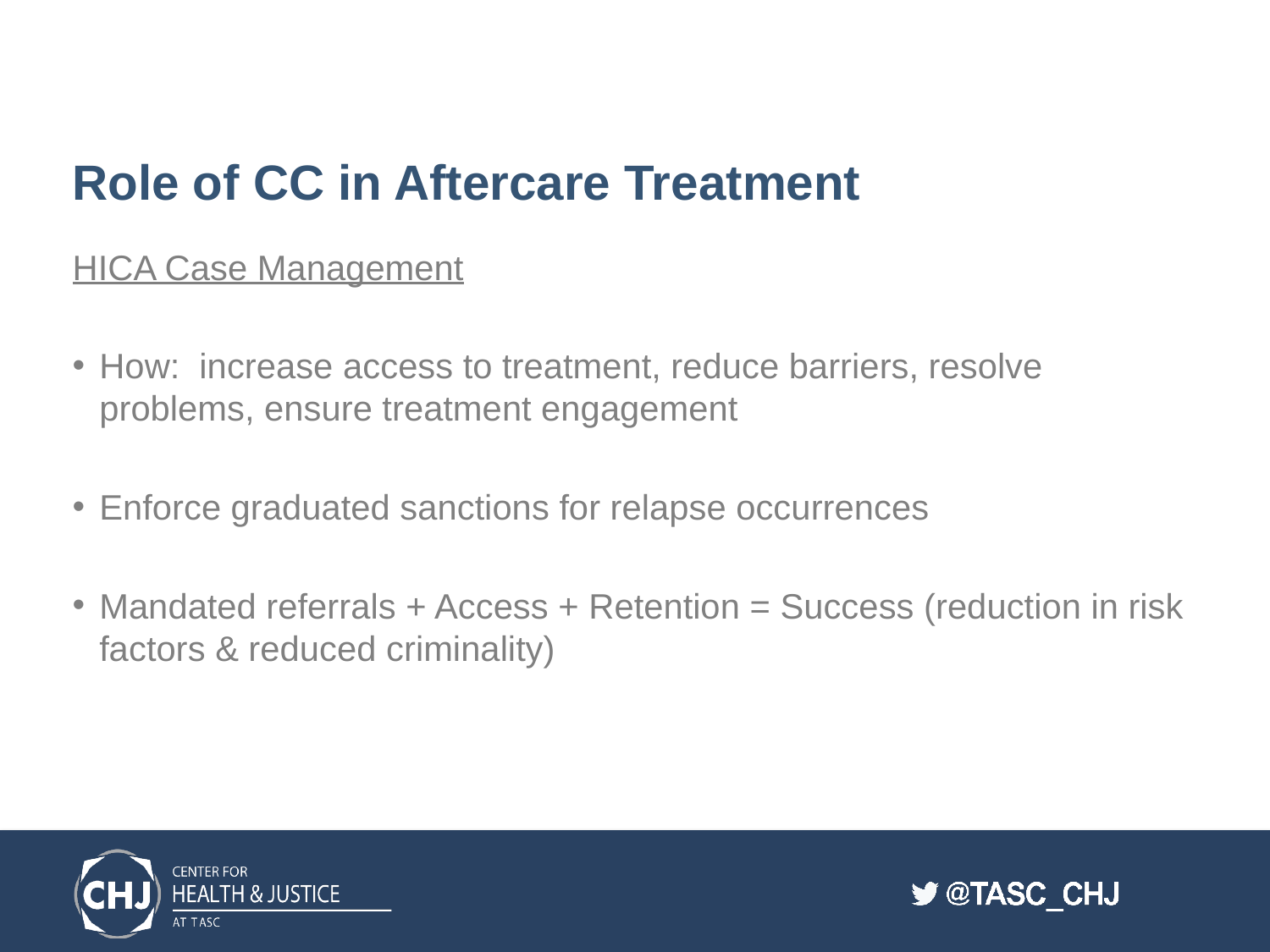

# Role of CC in Aftercare Treatment
HICA Case Management

How:  increase access to treatment, reduce barriers, resolve problems, ensure treatment engagement

Enforce graduated sanctions for relapse occurrences

Mandated referrals + Access + Retention = Success (reduction in risk factors & reduced criminality)